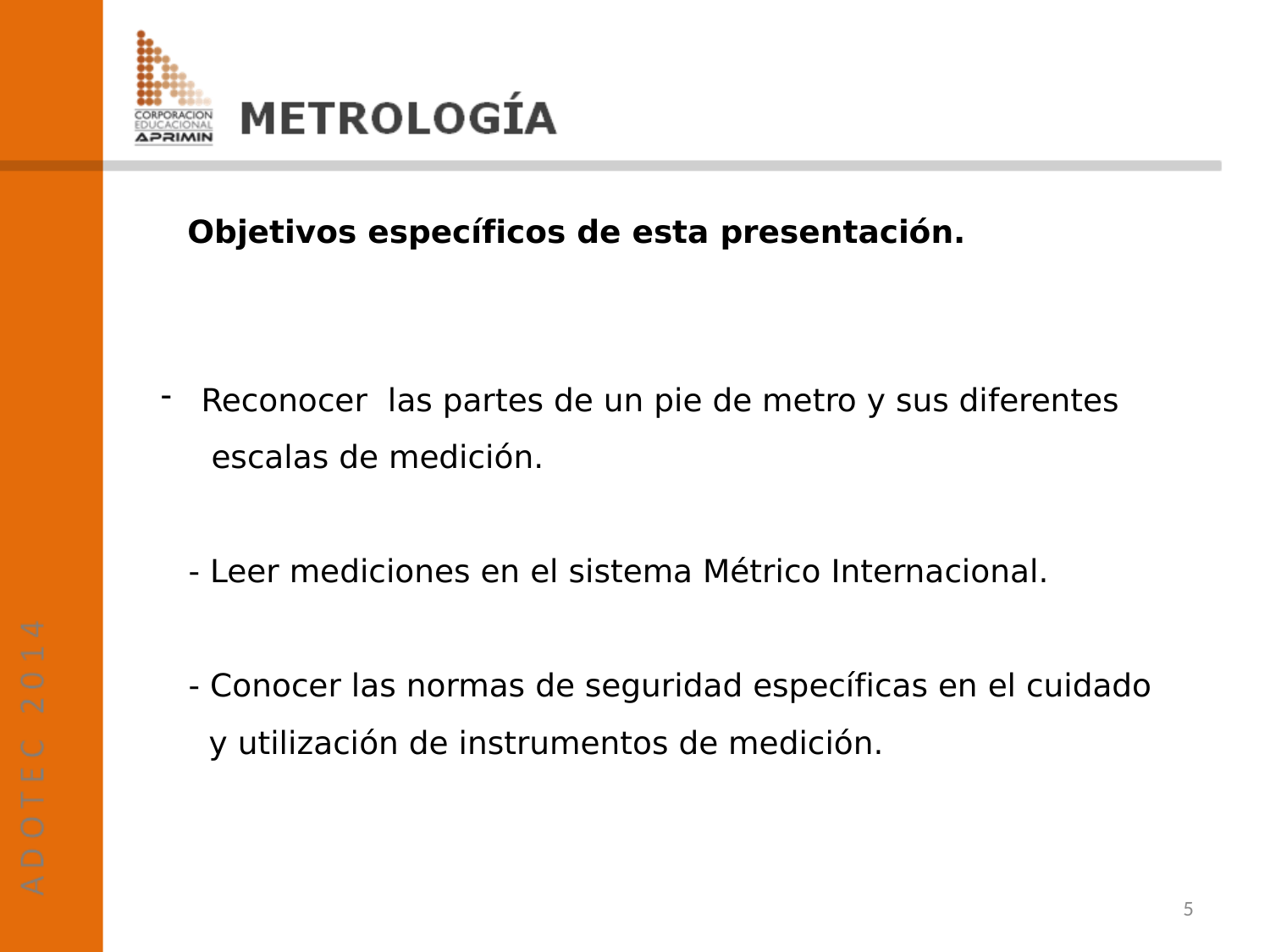

Objetivos específicos de esta presentación.
 Reconocer  las partes de un pie de metro y sus diferentes
  escalas de medición.

      - Leer mediciones en el sistema Métrico Internacional.

      - Conocer las normas de seguridad específicas en el cuidado
        y utilización de instrumentos de medición.
5